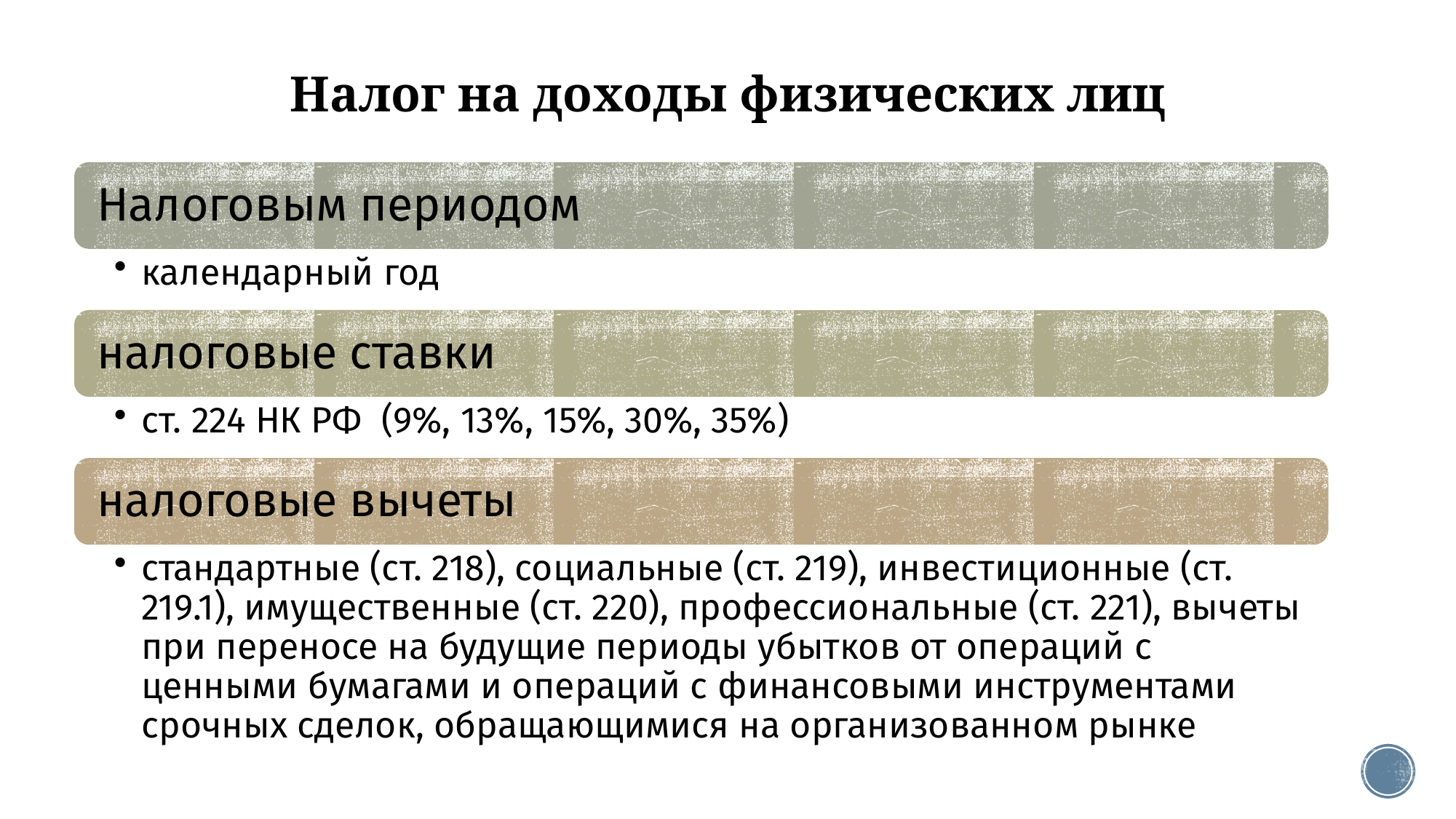

# Налог на доходы физических лиц
Налоговым периодом
календарный год
налоговые ставки
ст. 224 НК РФ  (9%, 13%, 15%, 30%, 35%)
налоговые вычеты
стандартные (ст. 218), социальные (ст. 219), инвестиционные (ст. 219.1), имущественные (ст. 220), профессиональные (ст. 221), вычеты при переносе на будущие периоды убытков от операций с ценными бумагами и операций с финансовыми инструментами срочных сделок, обращающимися на организованном рынке